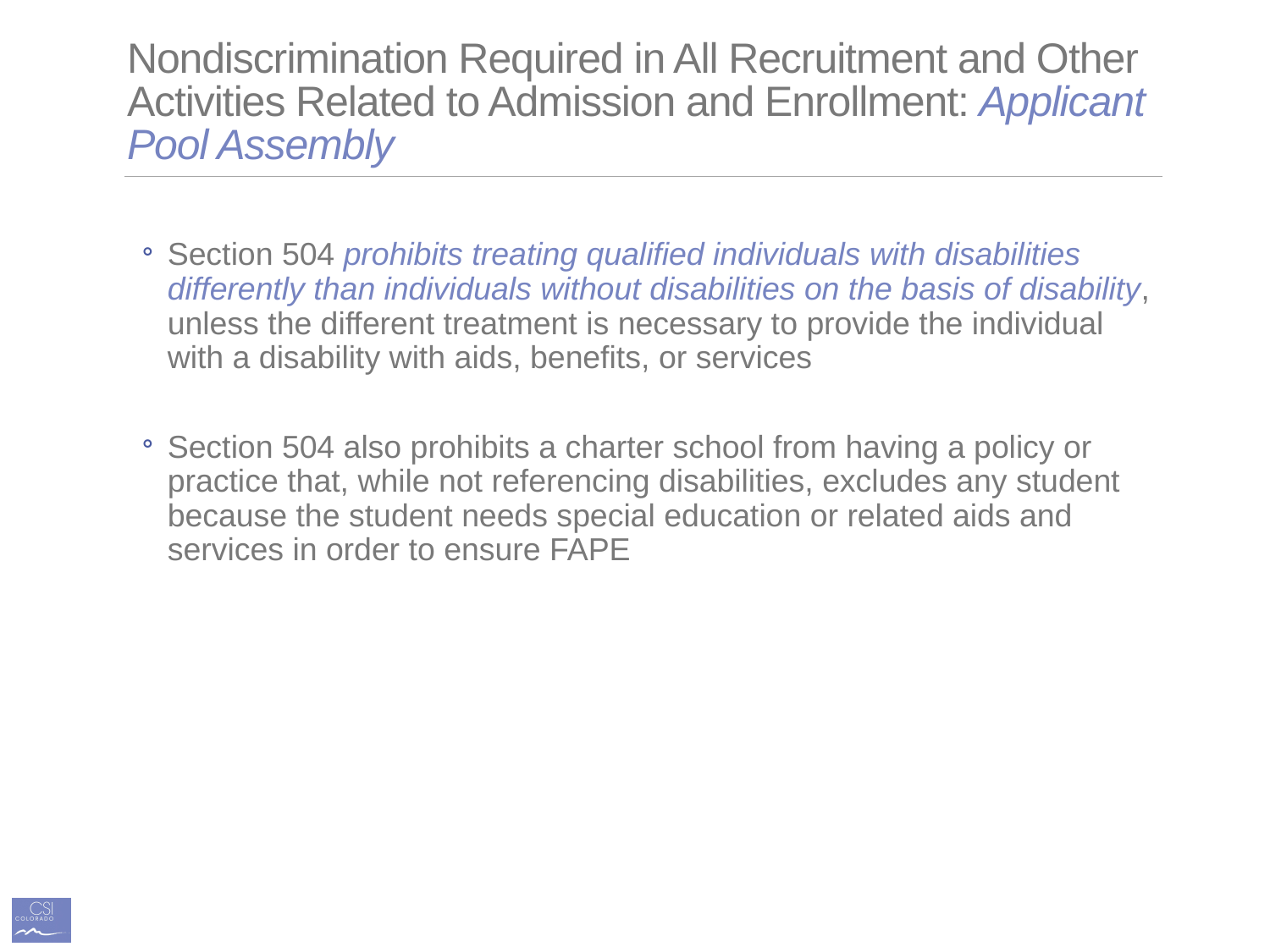

# Nondiscrimination Required in All Recruitment and Other Activities Related to Admission and Enrollment: Applicant Pool Assembly
Section 504 prohibits treating qualified individuals with disabilities differently than individuals without disabilities on the basis of disability, unless the different treatment is necessary to provide the individual with a disability with aids, benefits, or services

Section 504 also prohibits a charter school from having a policy or practice that, while not referencing disabilities, excludes any student because the student needs special education or related aids and services in order to ensure FAPE
7